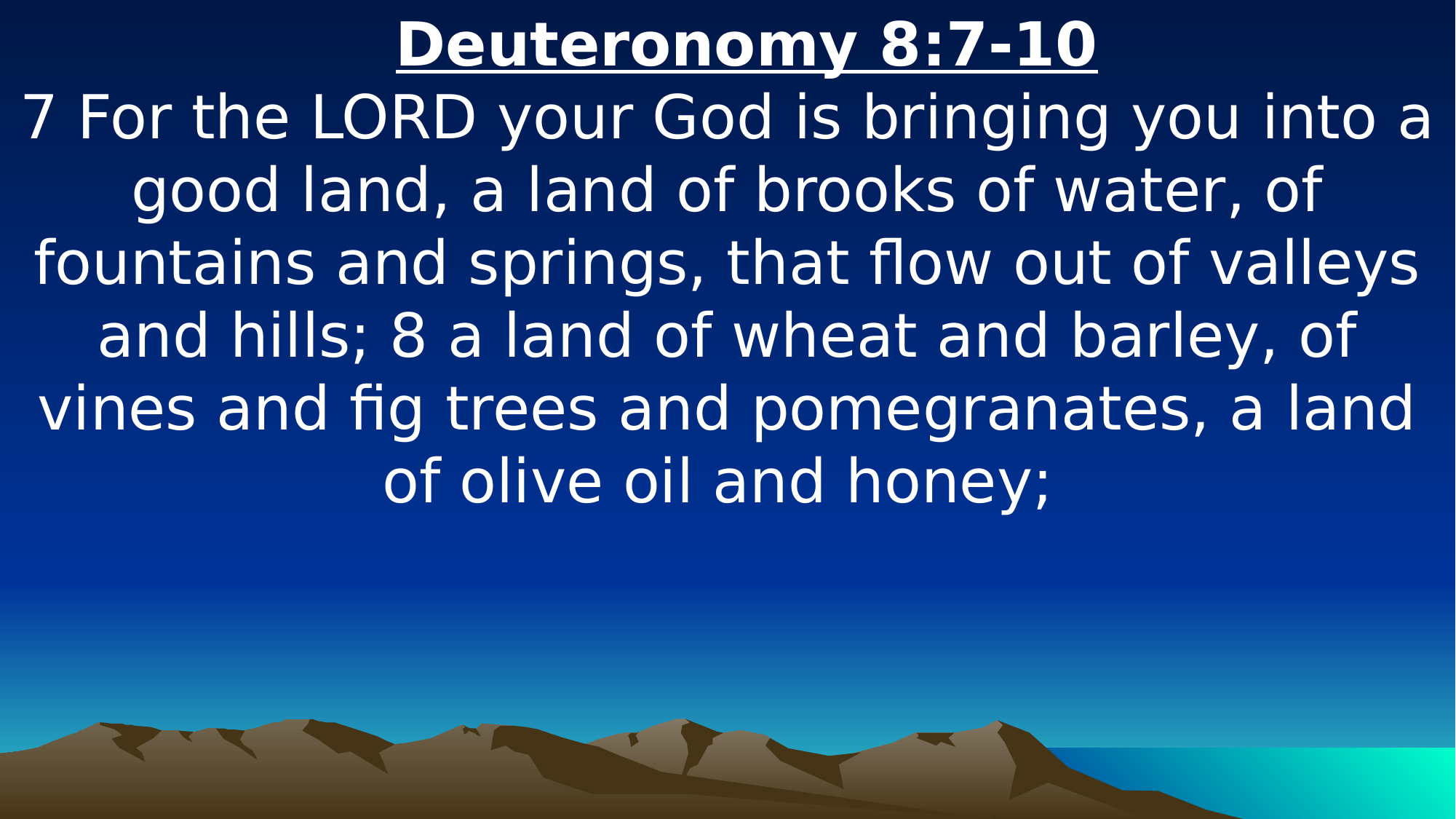

Deuteronomy 8:7-10
7 For the LORD your God is bringing you into a good land, a land of brooks of water, of fountains and springs, that flow out of valleys and hills; 8 a land of wheat and barley, of vines and fig trees and pomegranates, a land of olive oil and honey;